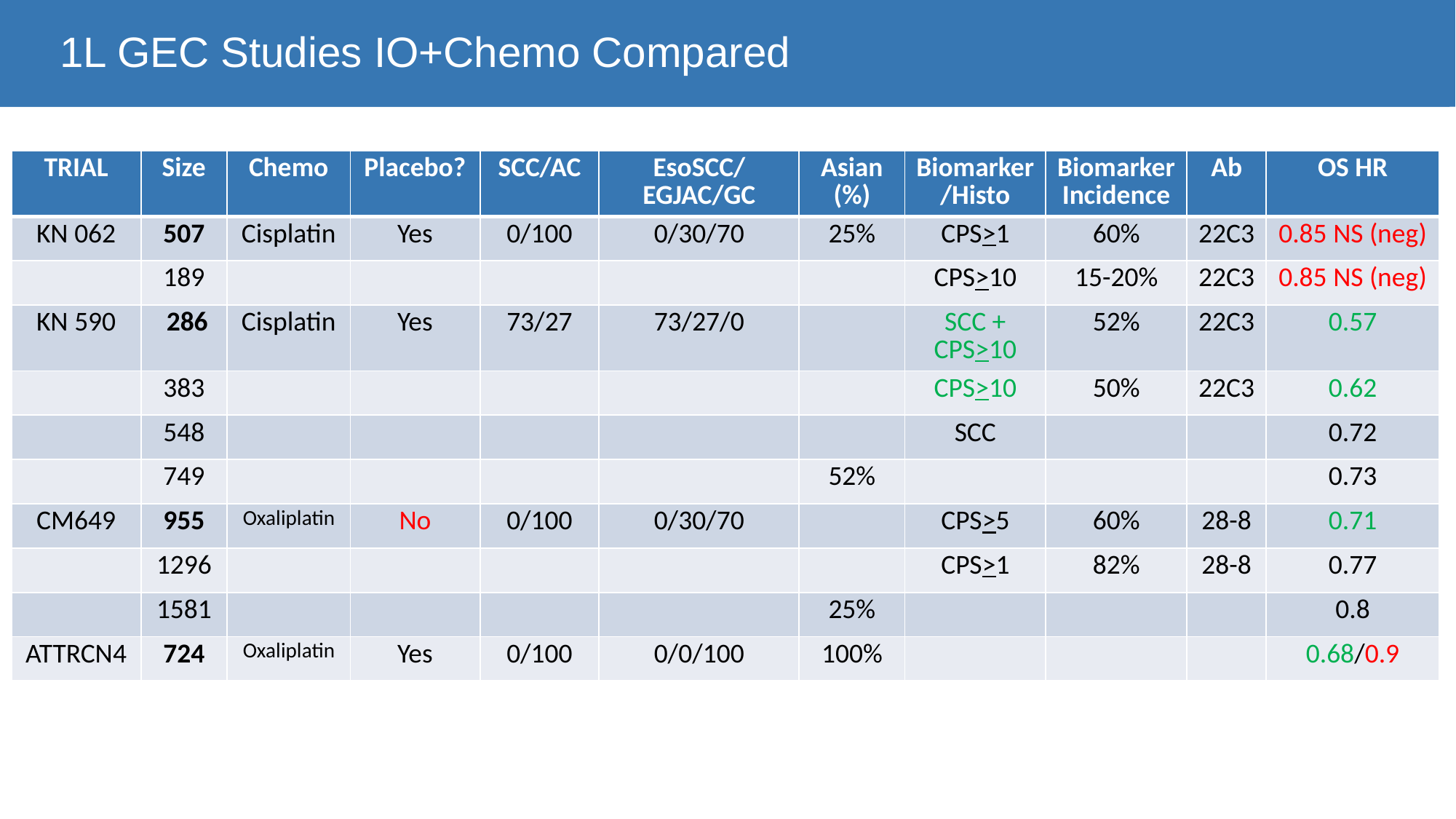

1L GEC Studies IO+Chemo Compared
| TRIAL | Size | Chemo | Placebo? | SCC/AC | EsoSCC/ EGJAC/GC | Asian (%) | Biomarker/Histo | Biomarker Incidence | Ab | OS HR |
| --- | --- | --- | --- | --- | --- | --- | --- | --- | --- | --- |
| KN 062 | 507 | Cisplatin | Yes | 0/100 | 0/30/70 | 25% | CPS>1 | 60% | 22C3 | 0.85 NS (neg) |
|  | 189 |  |  |  |  |  | CPS>10 | 15-20% | 22C3 | 0.85 NS (neg) |
| KN 590 | 286 | Cisplatin | Yes | 73/27 | 73/27/0 |  | SCC + CPS>10 | 52% | 22C3 | 0.57 |
|  | 383 |  |  |  |  |  | CPS>10 | 50% | 22C3 | 0.62 |
|  | 548 |  |  |  |  |  | SCC |  |  | 0.72 |
|  | 749 |  |  |  |  | 52% |  |  |  | 0.73 |
| CM649 | 955 | Oxaliplatin | No | 0/100 | 0/30/70 |  | CPS>5 | 60% | 28-8 | 0.71 |
|  | 1296 |  |  |  |  |  | CPS>1 | 82% | 28-8 | 0.77 |
|  | 1581 |  |  |  |  | 25% |  |  |  | 0.8 |
| ATTRCN4 | 724 | Oxaliplatin | Yes | 0/100 | 0/0/100 | 100% |  |  |  | 0.68/0.9 |